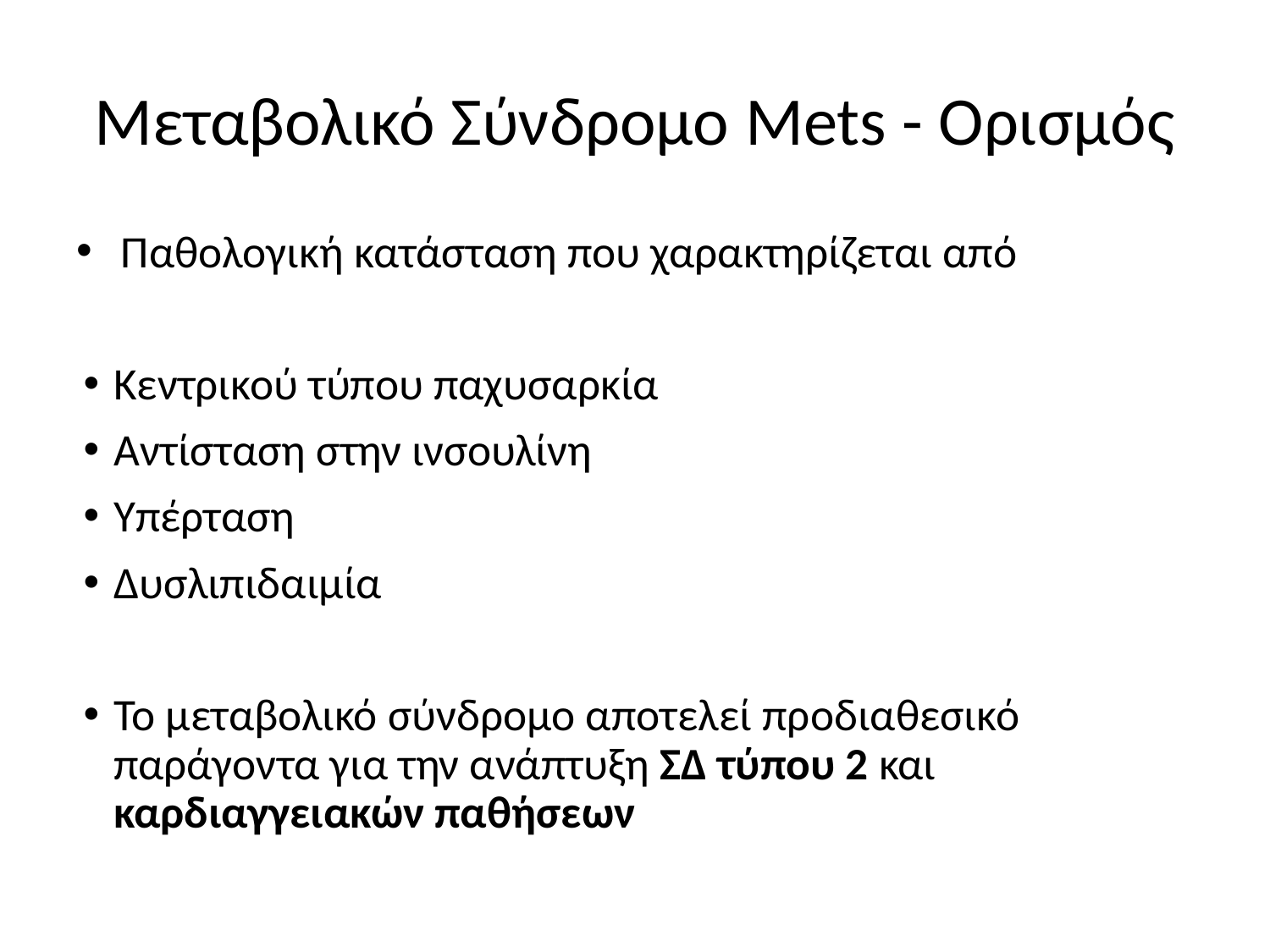

# Μεταβολικό Σύνδρομο Mets - Ορισμός
Παθολογική κατάσταση που χαρακτηρίζεται από

Κεντρικού τύπου παχυσαρκία
Αντίσταση στην ινσουλίνη
Υπέρταση
Δυσλιπιδαιμία

Το μεταβολικό σύνδρομο αποτελεί προδιαθεσικό παράγοντα για την ανάπτυξη ΣΔ τύπου 2 και καρδιαγγειακών παθήσεων